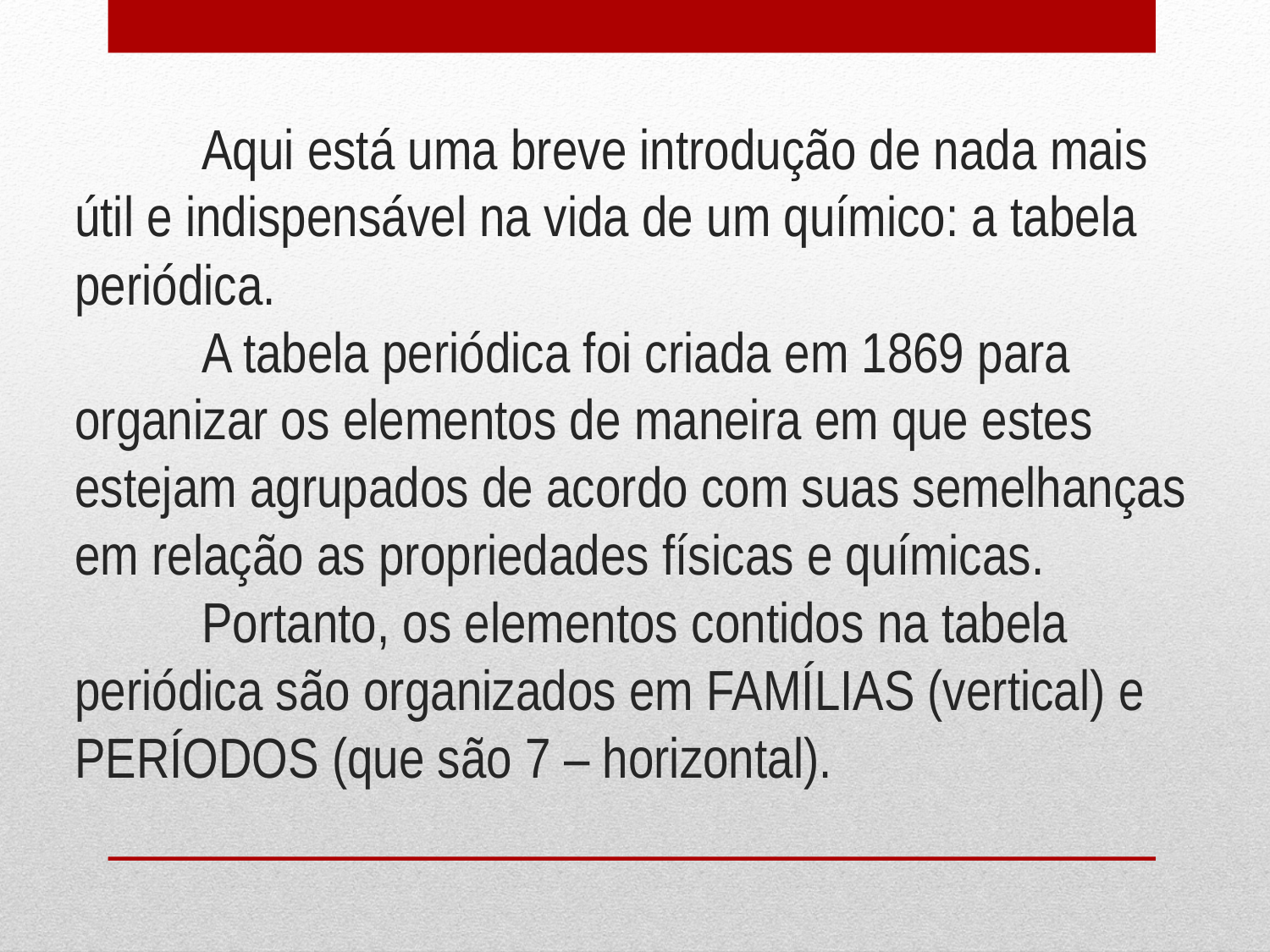

# Aqui está uma breve introdução de nada mais útil e indispensável na vida de um químico: a tabela periódica. A tabela periódica foi criada em 1869 para organizar os elementos de maneira em que estes estejam agrupados de acordo com suas semelhanças em relação as propriedades físicas e químicas. Portanto, os elementos contidos na tabela periódica são organizados em FAMÍLIAS (vertical) e PERÍODOS (que são 7 – horizontal).